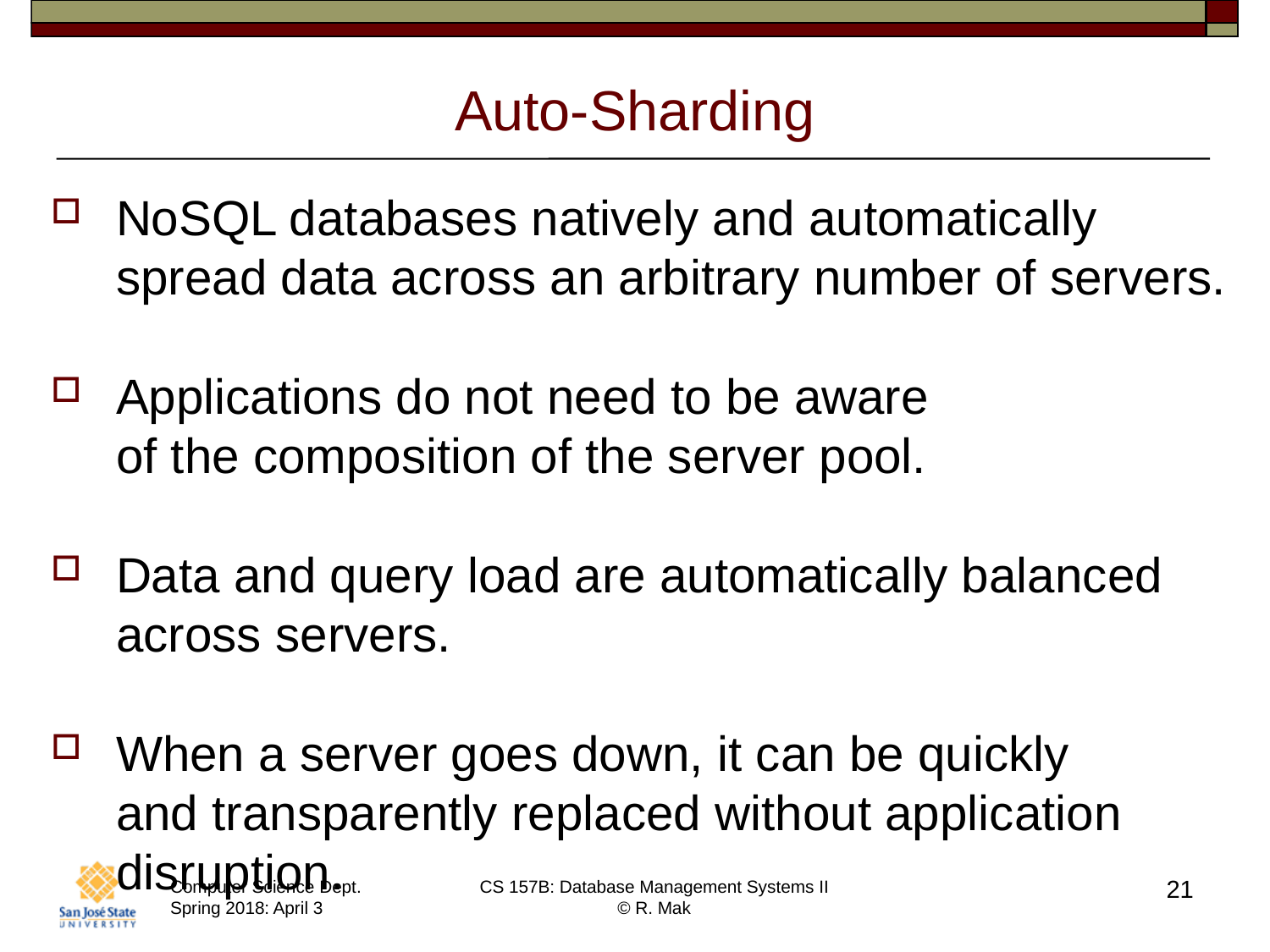

# Auto-Sharding
NoSQL databases natively and automatically spread data across an arbitrary number of servers.

Applications do not need to be aware
of the composition of the server pool.

Data and query load are automatically balanced across servers.

When a server goes down, it can be quickly
and transparently replaced without application disruption.
21